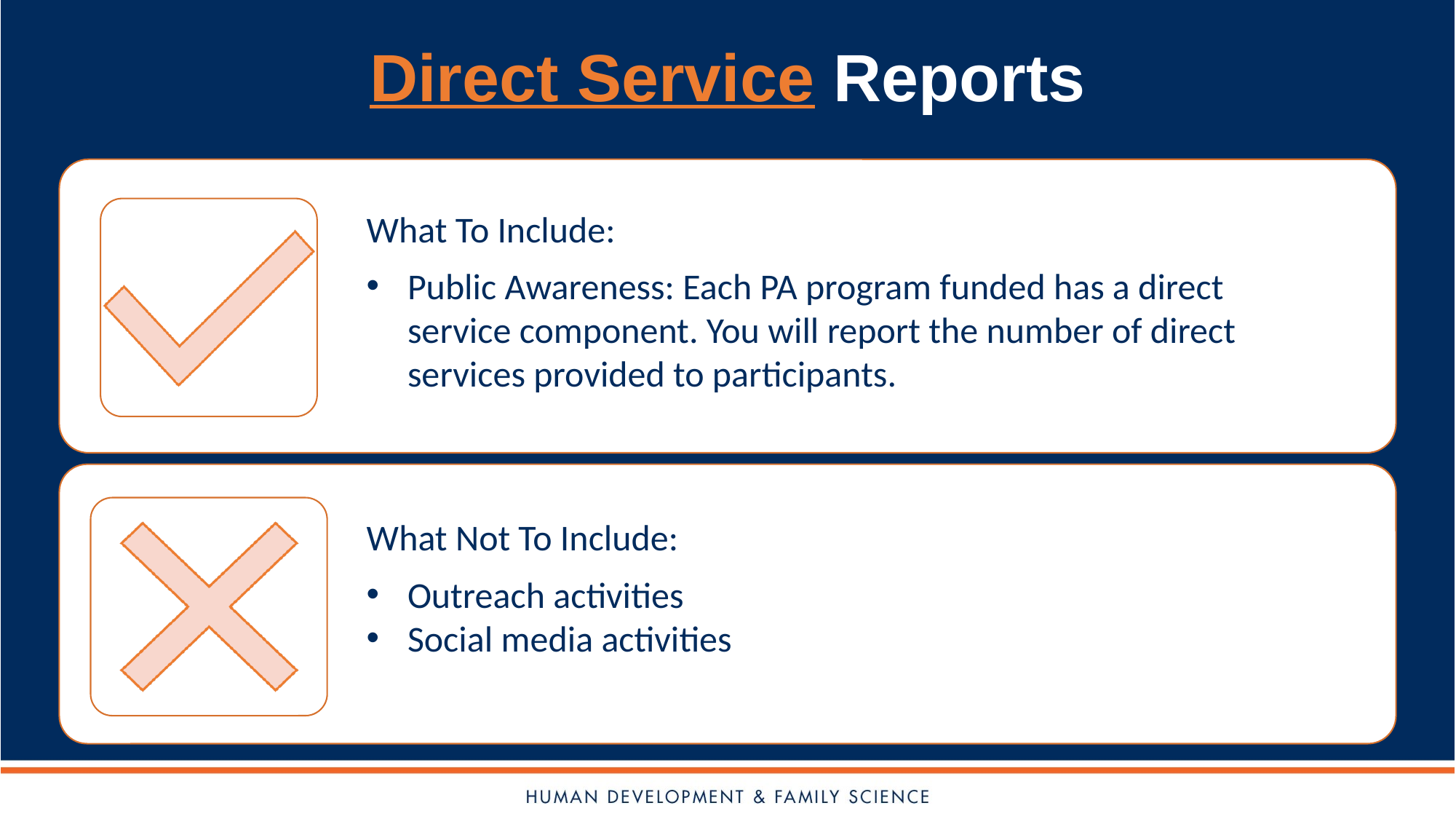

Direct Service Reports

What To Include:
Public Awareness: Each PA program funded has a direct service component. You will report the number of direct services provided to participants.

What Not To Include:
Outreach activities
Social media activities